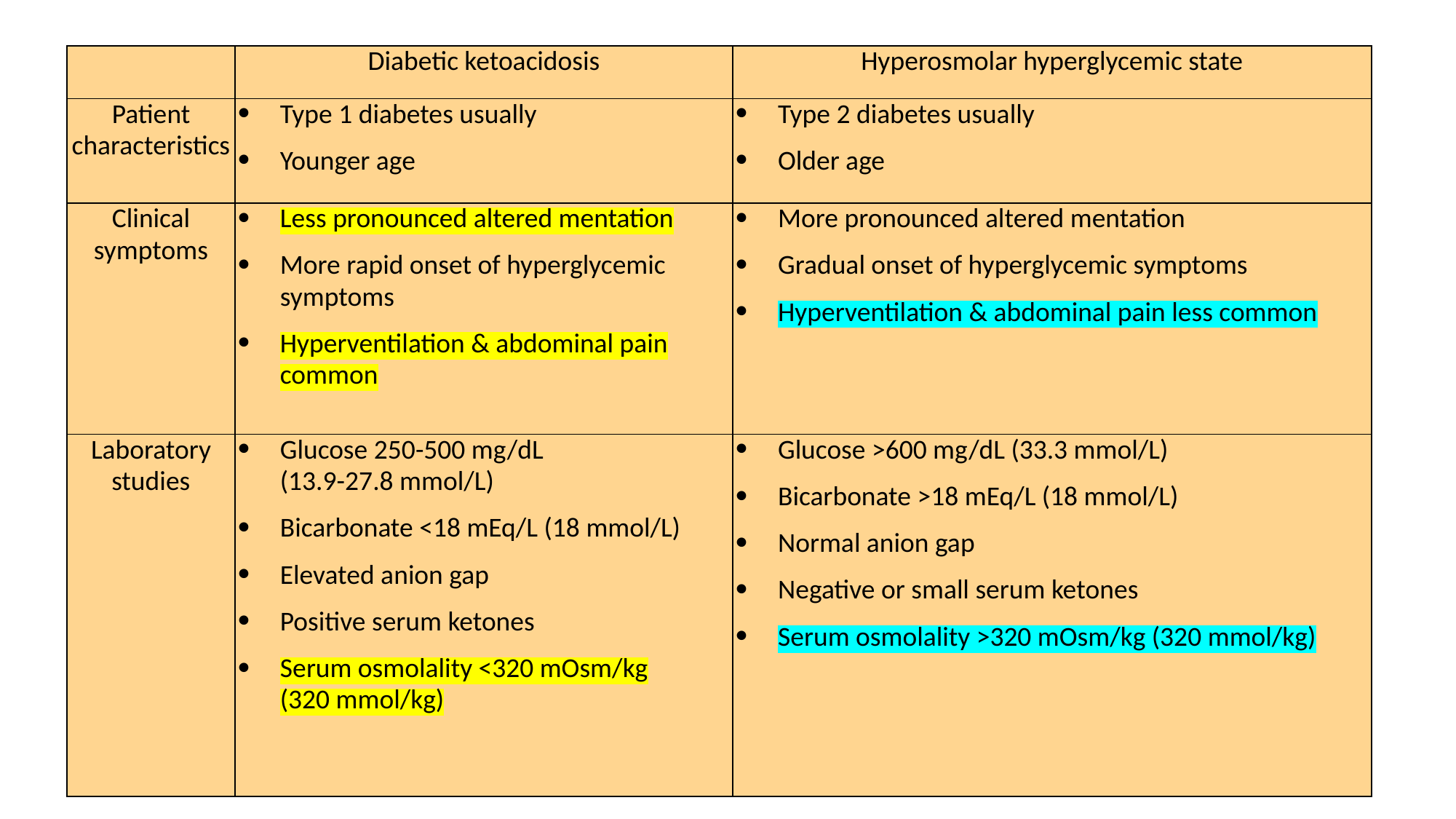

#
|  | Diabetic ketoacidosis | Hyperosmolar hyperglycemic state |
| --- | --- | --- |
| Patient characteristics | Type 1 diabetes usually Younger age | Type 2 diabetes usually Older age |
| Clinical symptoms | Less pronounced altered mentation More rapid onset of hyperglycemic symptoms Hyperventilation & abdominal pain common | More pronounced altered mentation Gradual onset of hyperglycemic symptoms Hyperventilation & abdominal pain less common |
| Laboratory studies | Glucose 250-500 mg/dL (13.9-27.8 mmol/L) Bicarbonate <18 mEq/L (18 mmol/L) Elevated anion gap Positive serum ketones Serum osmolality <320 mOsm/kg (320 mmol/kg) | Glucose >600 mg/dL (33.3 mmol/L) Bicarbonate >18 mEq/L (18 mmol/L) Normal anion gap Negative or small serum ketones Serum osmolality >320 mOsm/kg (320 mmol/kg) |